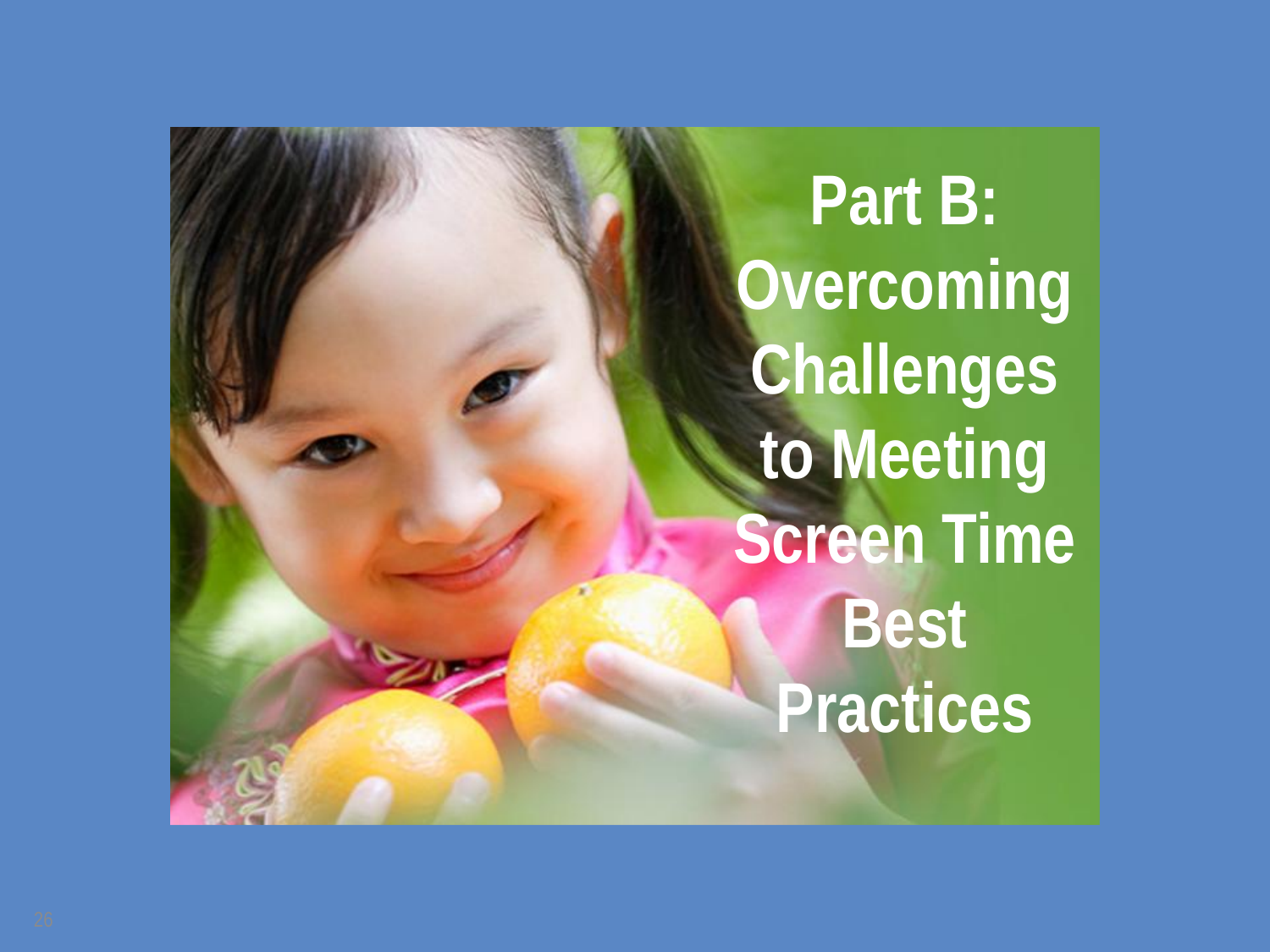

# Part B: Overcoming Challenges to Meeting Screen Time Best Practices
26